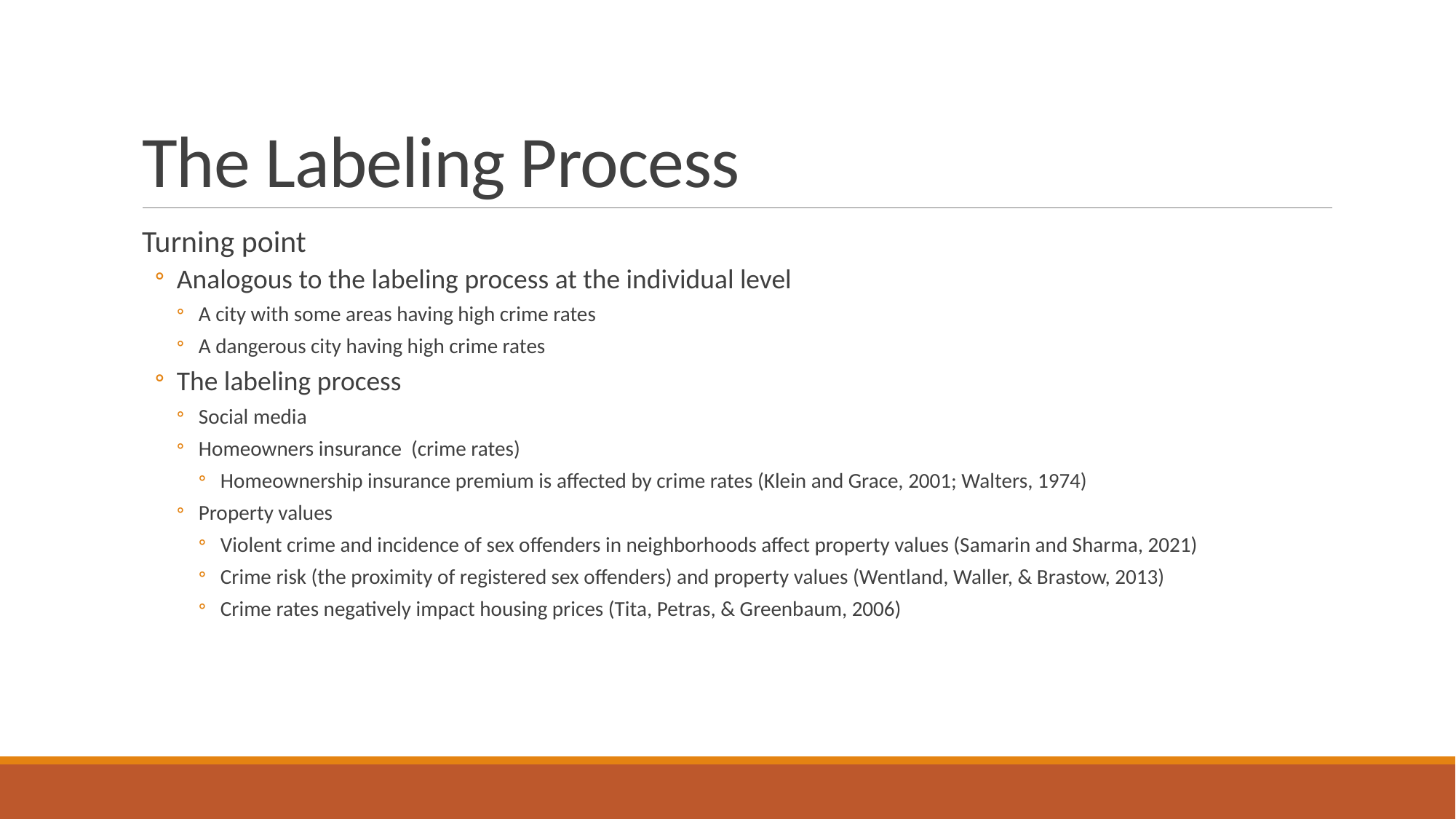

# The Labeling Process
Turning point
Analogous to the labeling process at the individual level
A city with some areas having high crime rates
A dangerous city having high crime rates
The labeling process
Social media
Homeowners insurance  (crime rates)
Homeownership insurance premium is affected by crime rates (Klein and Grace, 2001; Walters, 1974)
Property values
Violent crime and incidence of sex offenders in neighborhoods affect property values (Samarin and Sharma, 2021)
Crime risk (the proximity of registered sex offenders) and property values (Wentland, Waller, & Brastow, 2013)
Crime rates negatively impact housing prices (Tita, Petras, & Greenbaum, 2006)